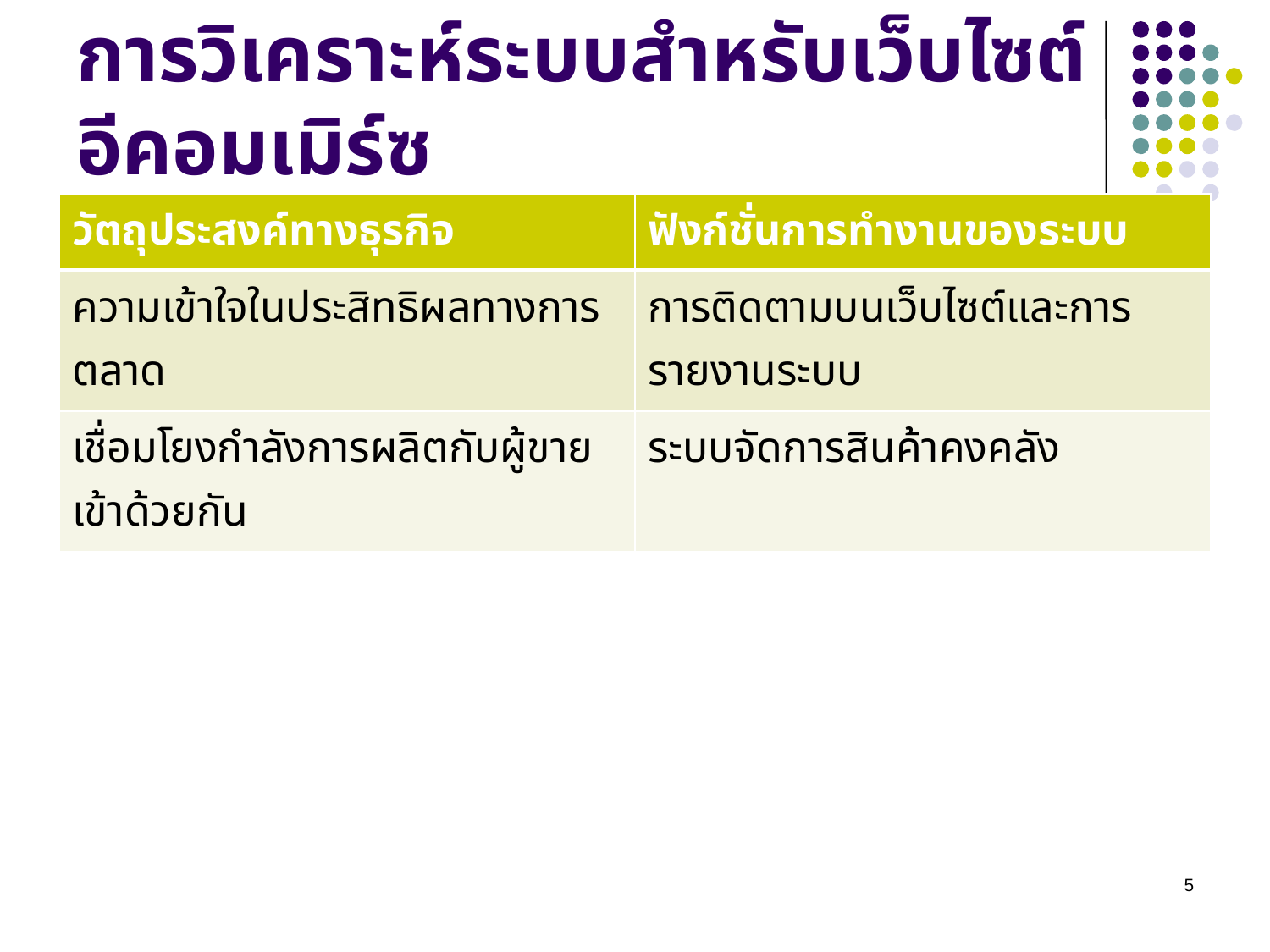

# การวิเคราะห์ระบบสำหรับเว็บไซต์อีคอมเมิร์ซ
| วัตถุประสงค์ทางธุรกิจ | ฟังก์ชั่นการทำงานของระบบ |
| --- | --- |
| ความเข้าใจในประสิทธิผลทางการตลาด | การติดตามบนเว็บไซต์และการรายงานระบบ |
| เชื่อมโยงกำลังการผลิตกับผู้ขายเข้าด้วยกัน | ระบบจัดการสินค้าคงคลัง |
5